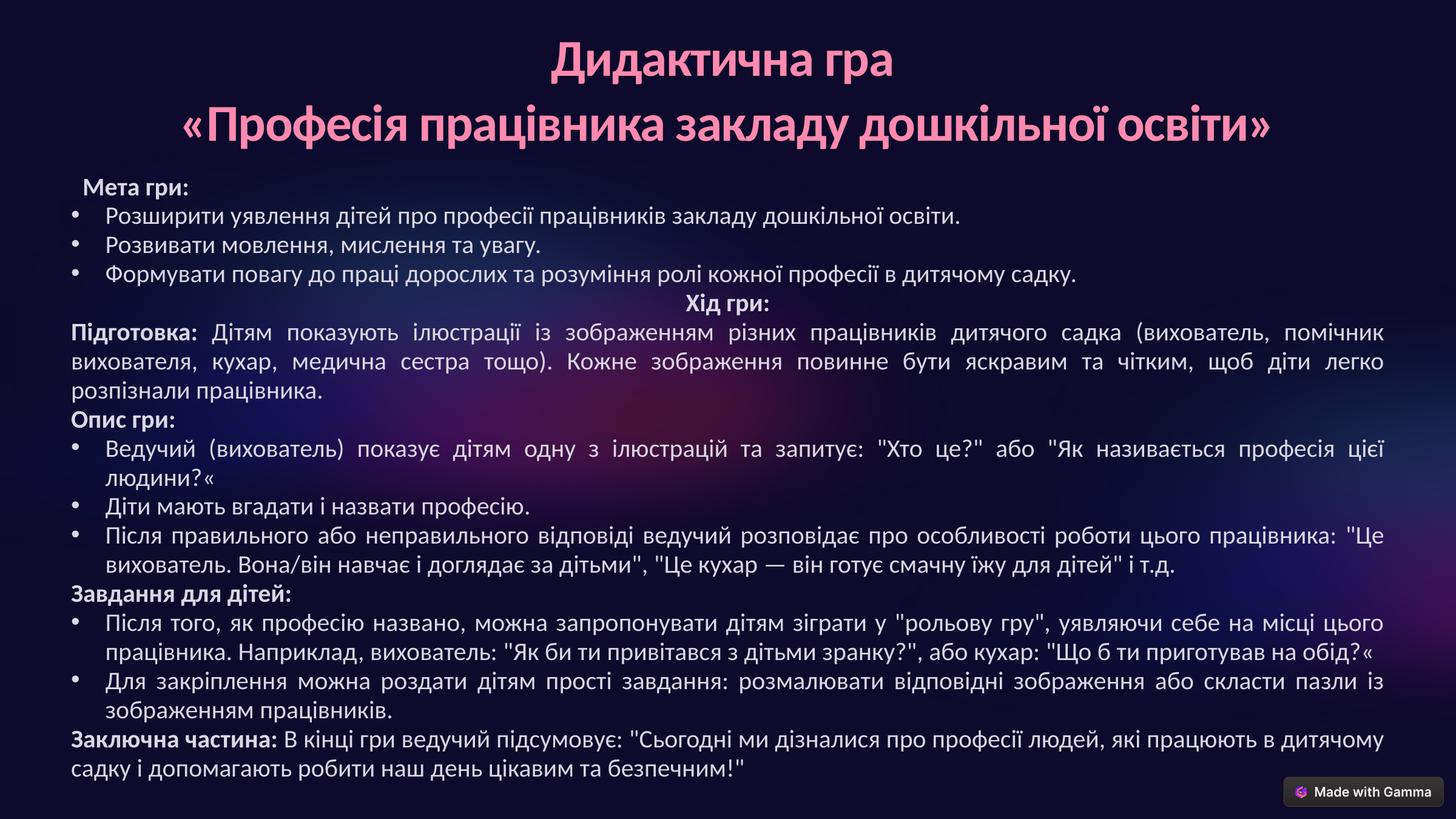

Дидактична гра
«Професія працівника закладу дошкільної освіти»
  Мета гри:
Розширити уявлення дітей про професії працівників закладу дошкільної освіти.
Розвивати мовлення, мислення та увагу.
Формувати повагу до праці дорослих та розуміння ролі кожної професії в дитячому садку.
Хід гри:
Підготовка: Дітям показують ілюстрації із зображенням різних працівників дитячого садка (вихователь, помічник вихователя, кухар, медична сестра тощо). Кожне зображення повинне бути яскравим та чітким, щоб діти легко розпізнали працівника.
Опис гри:
Ведучий (вихователь) показує дітям одну з ілюстрацій та запитує: "Хто це?" або "Як називається професія цієї людини?«
Діти мають вгадати і назвати професію.
Після правильного або неправильного відповіді ведучий розповідає про особливості роботи цього працівника: "Це вихователь. Вона/він навчає і доглядає за дітьми", "Це кухар — він готує смачну їжу для дітей" і т.д.
Завдання для дітей:
Після того, як професію названо, можна запропонувати дітям зіграти у "рольову гру", уявляючи себе на місці цього працівника. Наприклад, вихователь: "Як би ти привітався з дітьми зранку?", або кухар: "Що б ти приготував на обід?«
Для закріплення можна роздати дітям прості завдання: розмалювати відповідні зображення або скласти пазли із зображенням працівників.
Заключна частина: В кінці гри ведучий підсумовує: "Сьогодні ми дізналися про професії людей, які працюють в дитячому садку і допомагають робити наш день цікавим та безпечним!"